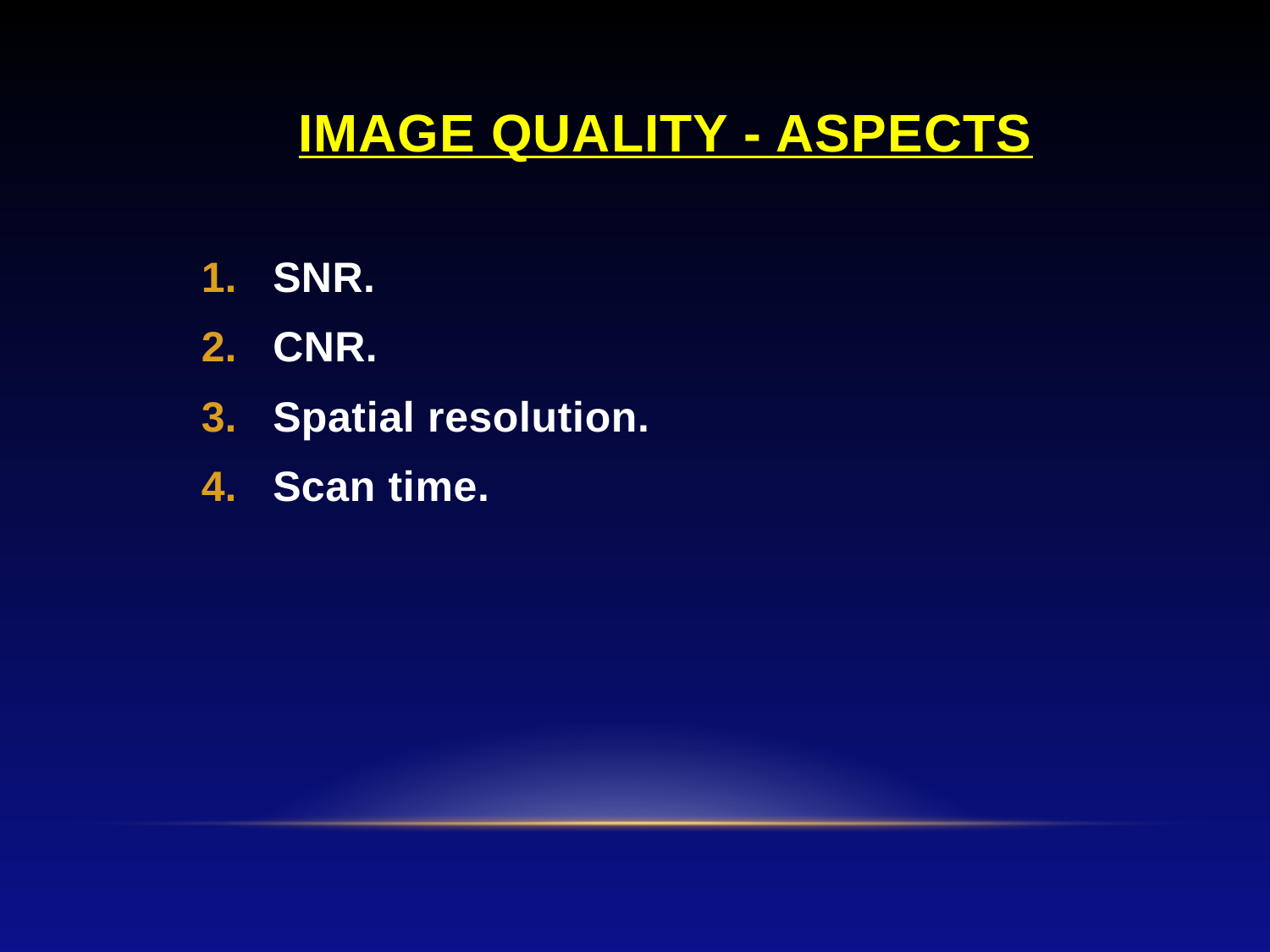

# image quality - aspects
SNR.
CNR.
Spatial resolution.
Scan time.